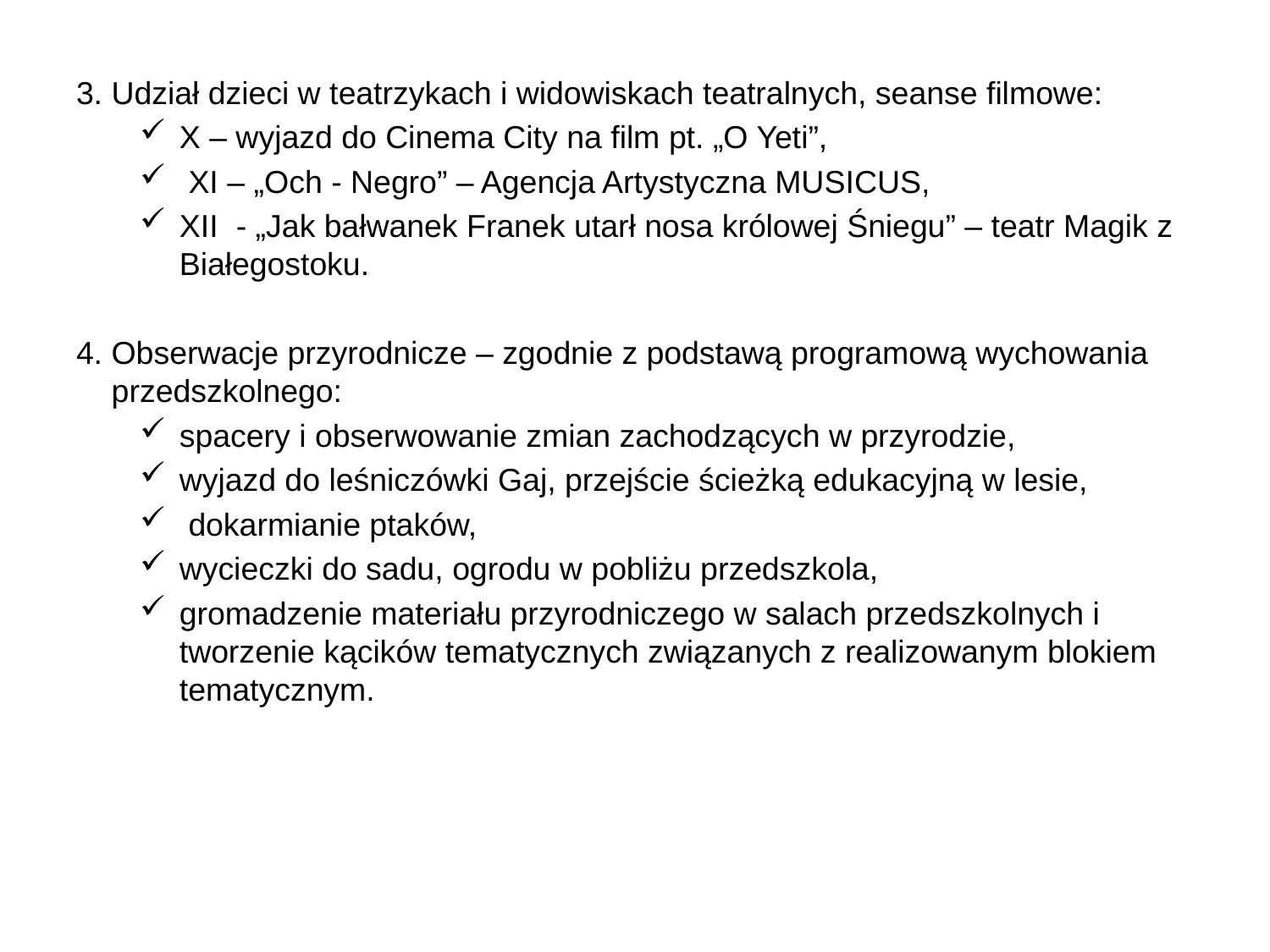

3. Udział dzieci w teatrzykach i widowiskach teatralnych, seanse filmowe:
X – wyjazd do Cinema City na film pt. „O Yeti”,
 XI – „Och - Negro” – Agencja Artystyczna MUSICUS,
XII  - „Jak bałwanek Franek utarł nosa królowej Śniegu” – teatr Magik z Białegostoku.

4. Obserwacje przyrodnicze – zgodnie z podstawą programową wychowania
    przedszkolnego:
spacery i obserwowanie zmian zachodzących w przyrodzie,
wyjazd do leśniczówki Gaj, przejście ścieżką edukacyjną w lesie,
 dokarmianie ptaków,
wycieczki do sadu, ogrodu w pobliżu przedszkola,
gromadzenie materiału przyrodniczego w salach przedszkolnych i tworzenie kącików tematycznych związanych z realizowanym blokiem tematycznym.